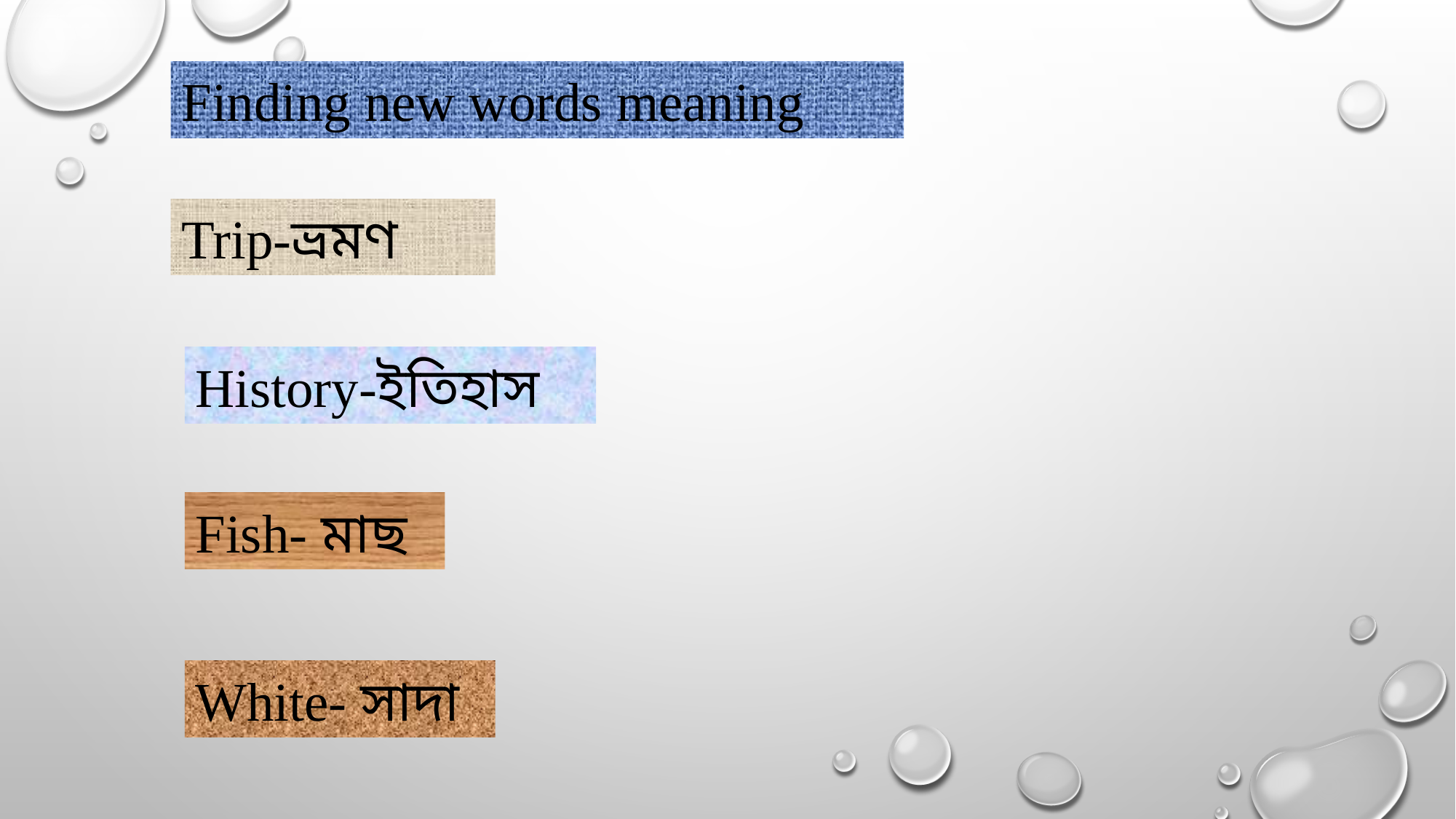

Finding new words meaning
Trip-ভ্রমণ
History-ইতিহাস
Fish- মাছ
White- সাদা